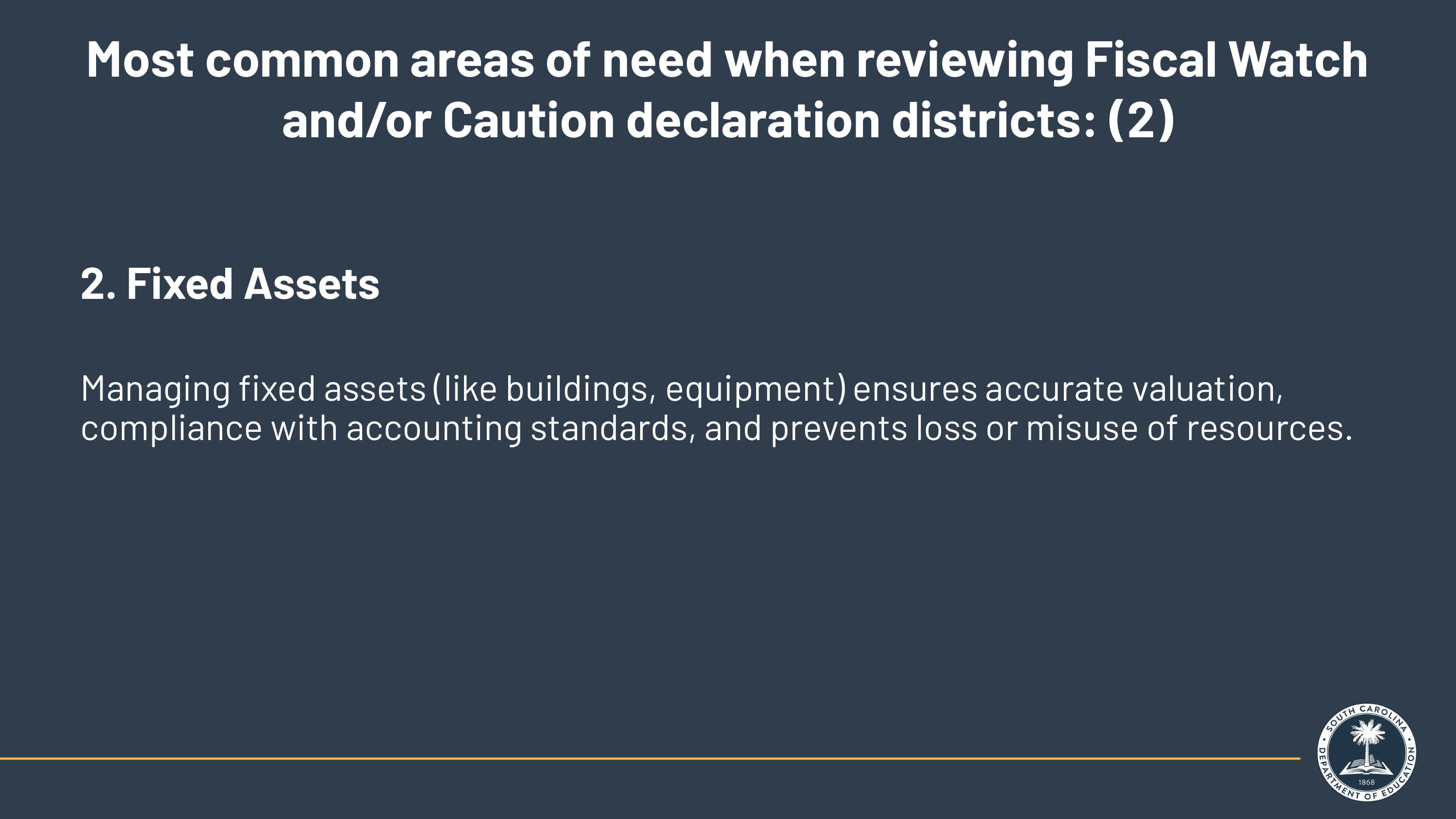

# Most common areas of need when reviewing Fiscal Watch and/or Caution declaration districts: (2)

2. Fixed Assets

Managing fixed assets (like buildings, equipment) ensures accurate valuation, compliance with accounting standards, and prevents loss or misuse of resources.